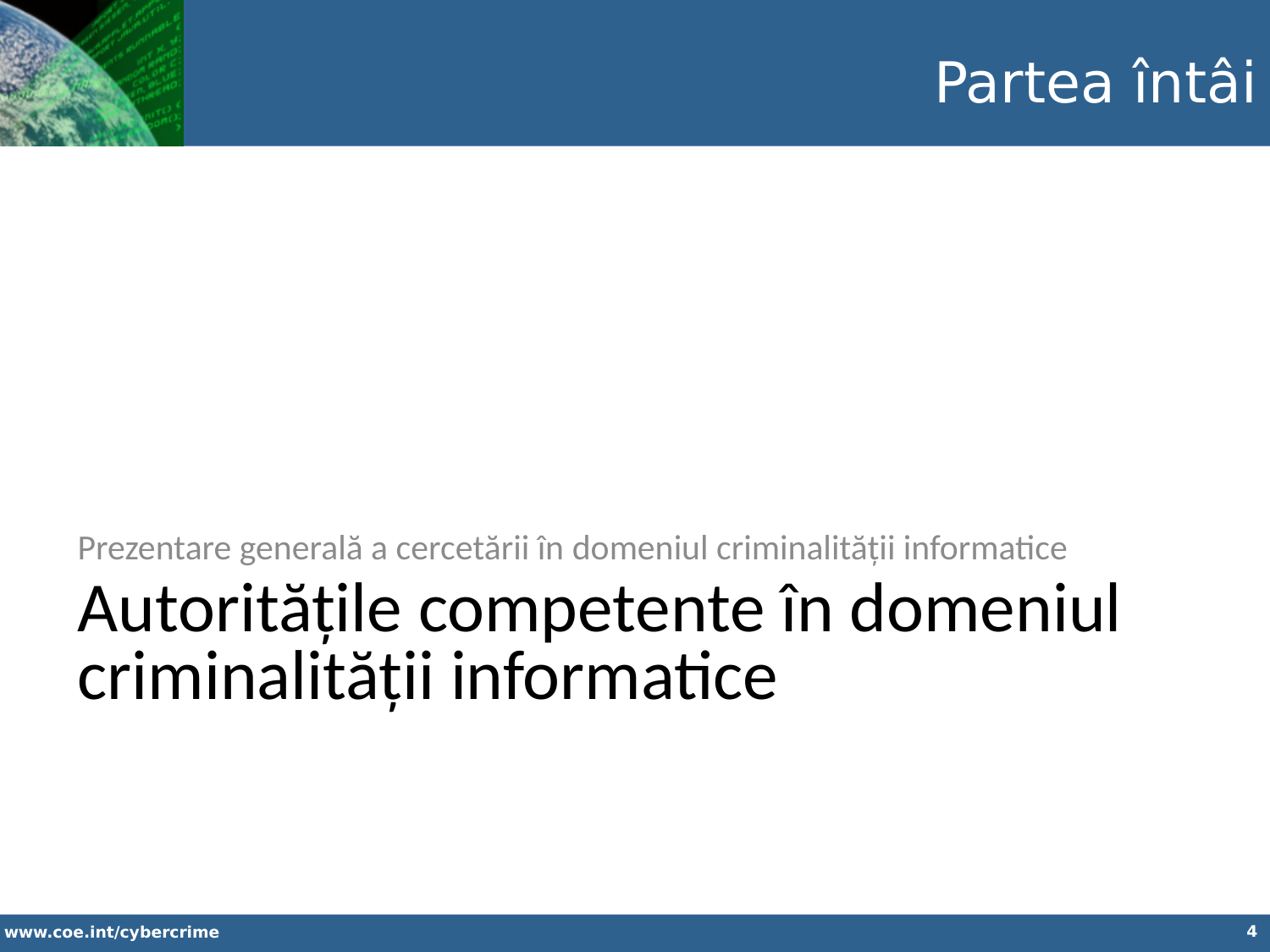

Partea întâi
Prezentare generală a cercetării în domeniul criminalității informatice
Autoritățile competente în domeniul criminalității informatice
4